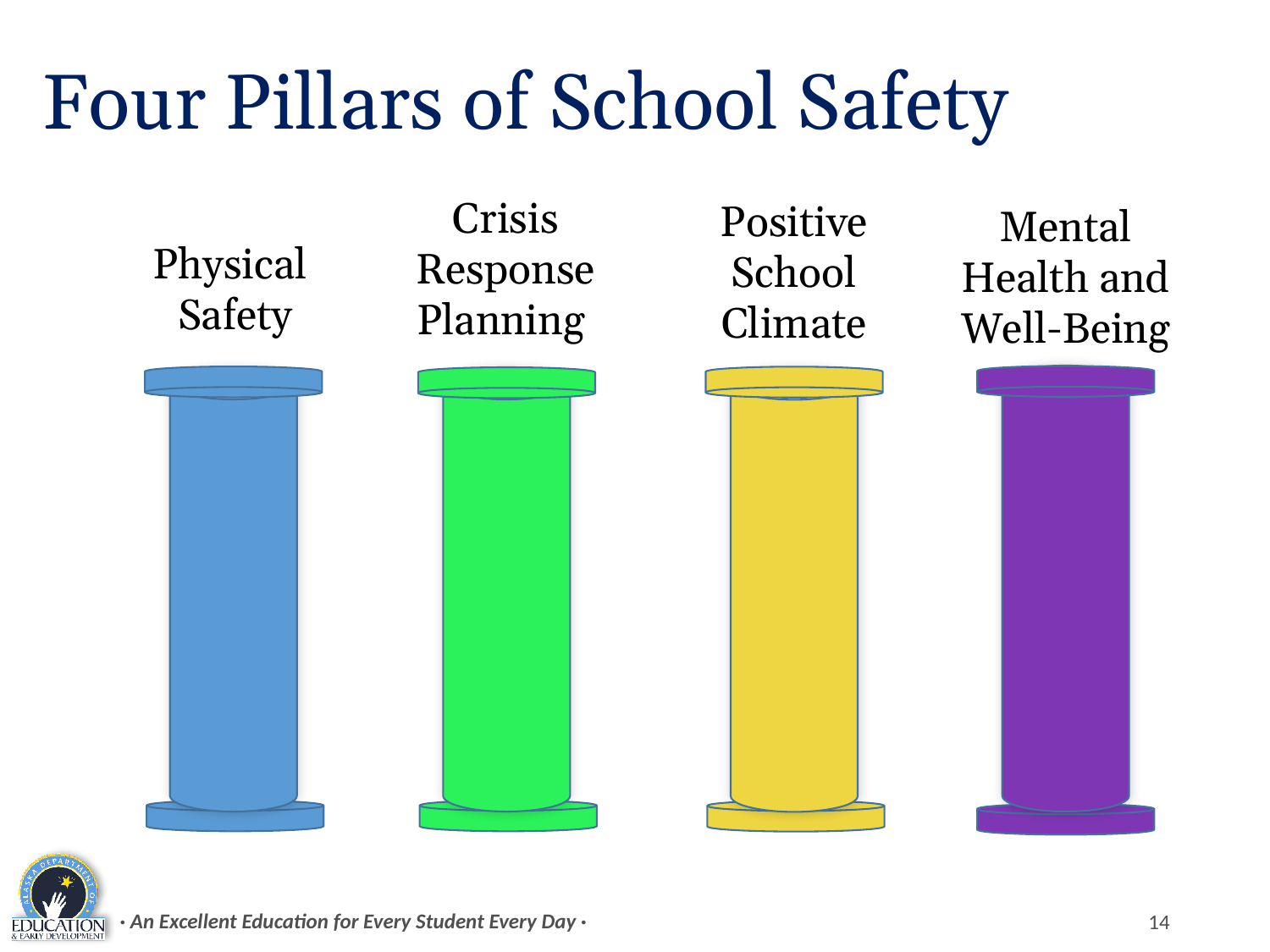

# Four Pillars of School Safety
Crisis Response Planning
Positive School Climate
Mental Health and Well-Being
Physical
Safety

· An Excellent Education for Every Student Every Day ·
14